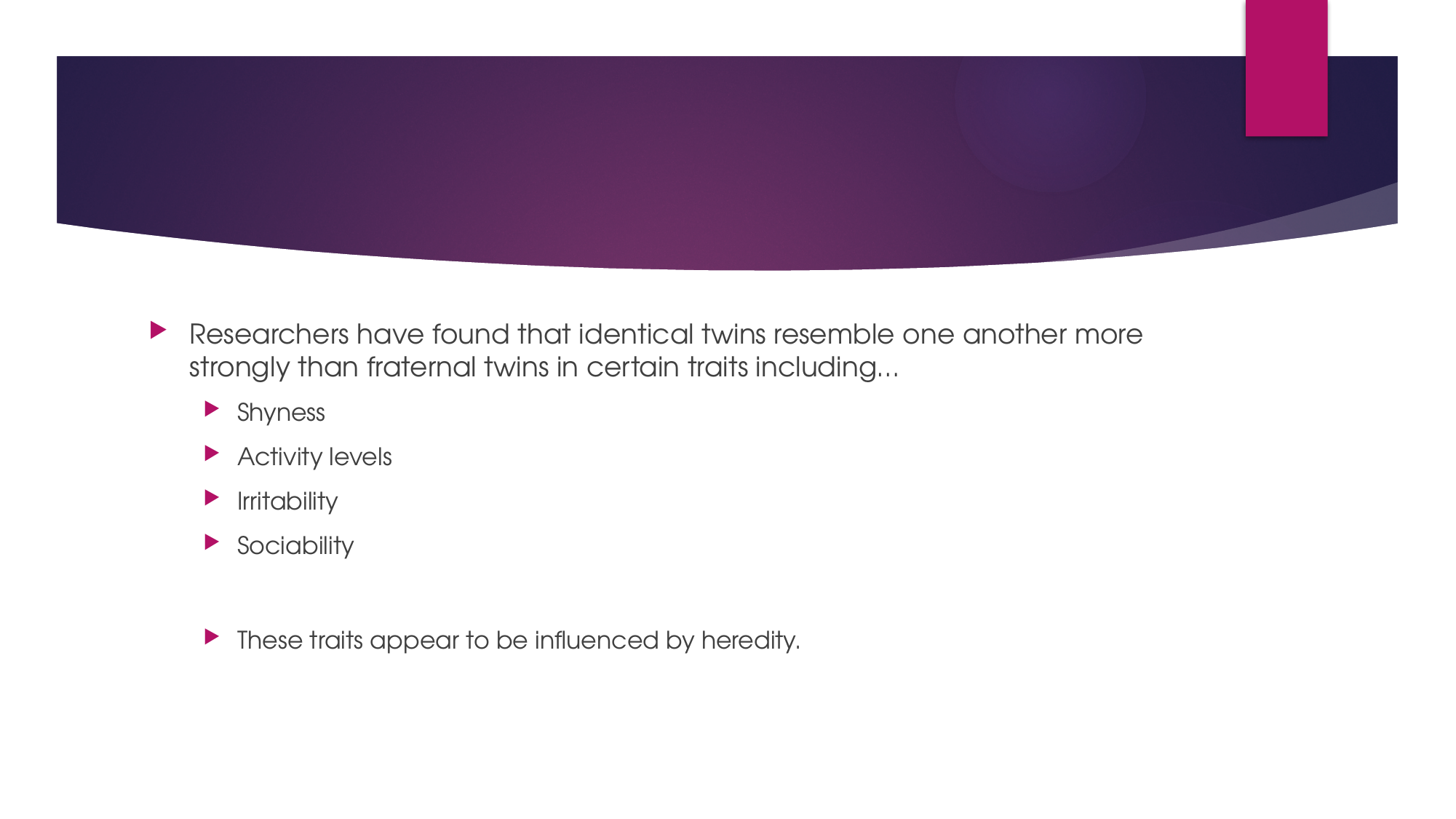

#
Researchers have found that identical twins resemble one another more strongly than fraternal twins in certain traits including…
Shyness
Activity levels
Irritability
Sociability

These traits appear to be influenced by heredity.